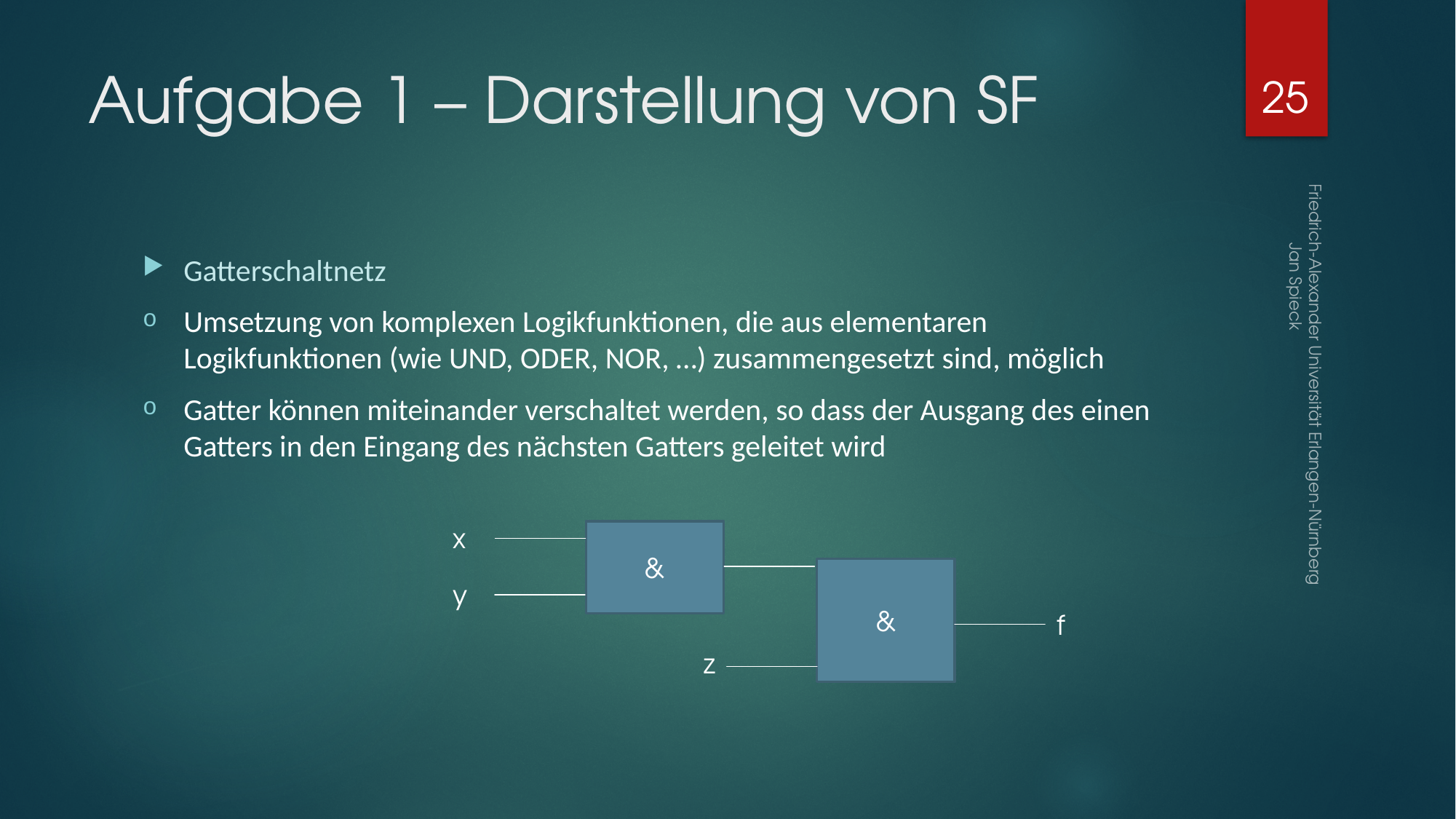

25
# Aufgabe 1 – Darstellung von SF
Gatterschaltnetz
Umsetzung von komplexen Logikfunktionen, die aus elementaren Logikfunktionen (wie UND, ODER, NOR, …) zusammengesetzt sind, möglich
Gatter können miteinander verschaltet werden, so dass der Ausgang des einen Gatters in den Eingang des nächsten Gatters geleitet wird

Friedrich-Alexander Universität Erlangen-Nürnberg                      Jan Spieck
x
&
&
y
f
z